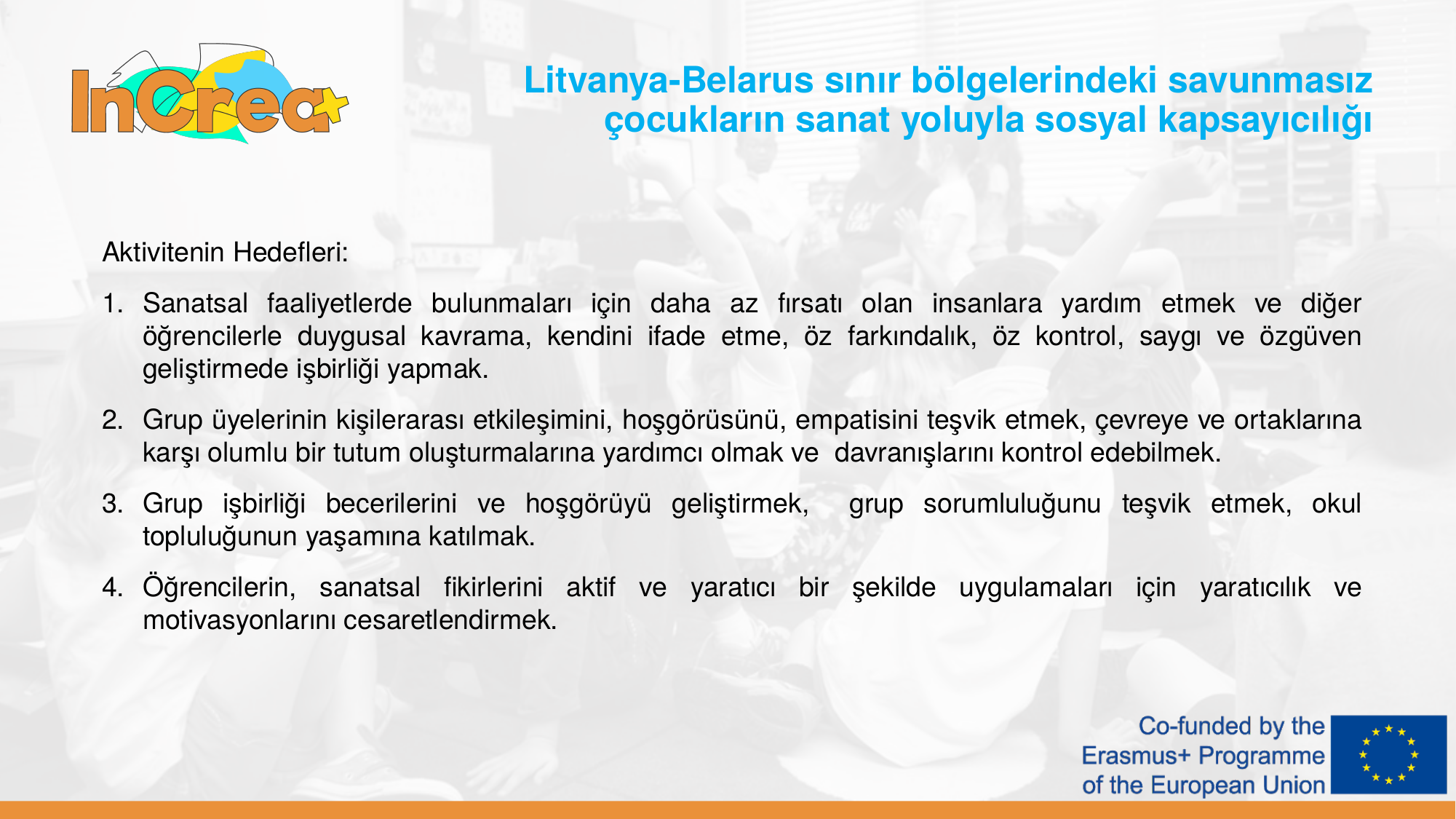

Litvanya-Belarus sınır bölgelerindeki savunmasız çocukların sanat yoluyla sosyal kapsayıcılığı
Aktivitenin Hedefleri:
Sanatsal faaliyetlerde bulunmaları için daha az fırsatı olan insanlara yardım etmek ve diğer öğrencilerle duygusal kavrama, kendini ifade etme, öz farkındalık, öz kontrol, saygı ve özgüven geliştirmede işbirliği yapmak.
Grup üyelerinin kişilerarası etkileşimini, hoşgörüsünü, empatisini teşvik etmek, çevreye ve ortaklarına karşı olumlu bir tutum oluşturmalarına yardımcı olmak ve  davranışlarını kontrol edebilmek.
Grup işbirliği becerilerini ve hoşgörüyü geliştirmek,  grup sorumluluğunu teşvik etmek, okul topluluğunun yaşamına katılmak.
Öğrencilerin, sanatsal fikirlerini aktif ve yaratıcı bir şekilde uygulamaları için yaratıcılık ve motivasyonlarını cesaretlendirmek.